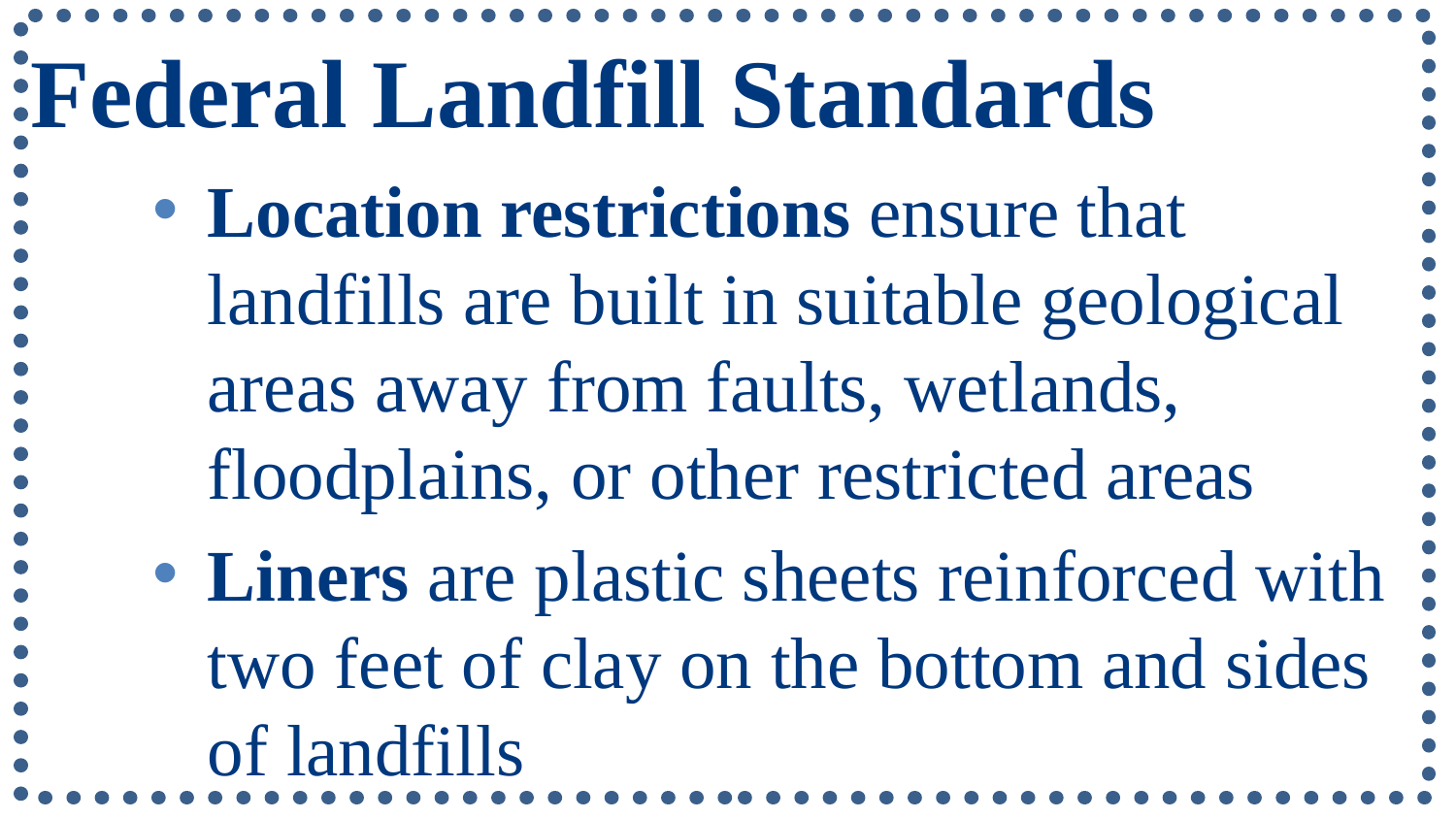

# Federal Landfill Standards
Location restrictions ensure that landfills are built in suitable geological areas away from faults, wetlands, floodplains, or other restricted areas
Liners are plastic sheets reinforced with two feet of clay on the bottom and sides of landfills